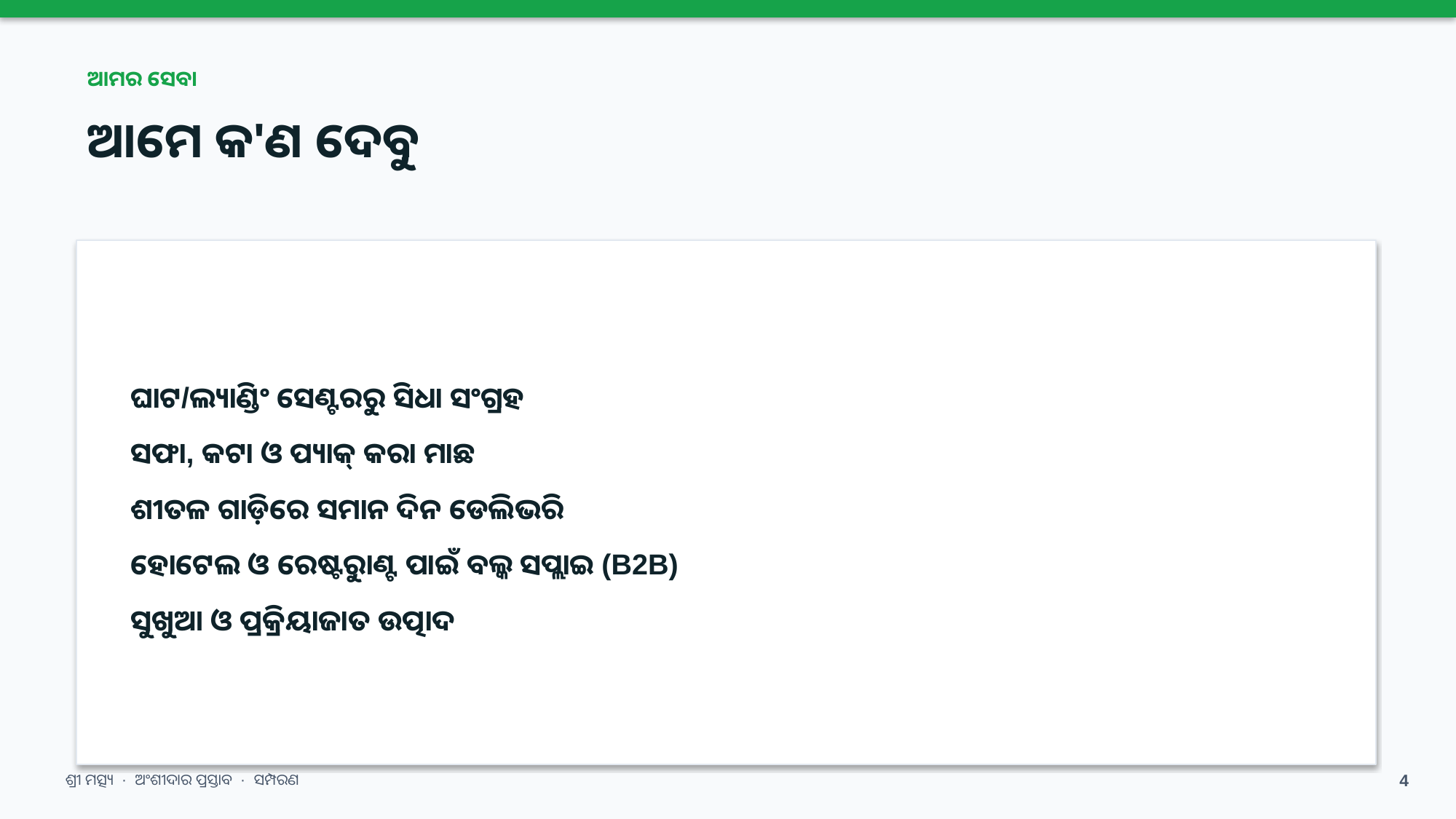

ଆମର ସେବା
ଆମେ କ'ଣ ଦେବୁ

ଘାଟ/ଲ୍ୟାଣ୍ଡିଂ ସେଣ୍ଟରରୁ ସିଧା ସଂଗ୍ରହ
ସଫା, କଟା ଓ ପ୍ୟାକ୍ କରା ମାଛ
ଶୀତଳ ଗାଡ଼ିରେ ସମାନ ଦିନ ଡେଲିଭରି
ହୋଟେଲ ଓ ରେଷ୍ଟୁରାଣ୍ଟ ପାଇଁ ବଲ୍କ ସପ୍ଲାଇ (B2B)
ସୁଖୁଆ ଓ ପ୍ରକ୍ରିୟାଜାତ ଉତ୍ପାଦ
ଶ୍ରୀ ମତ୍ସ୍ୟ  ·  ଅଂଶୀଦାର ପ୍ରସ୍ତାବ  ·  ସମ୍ପରଣ
4